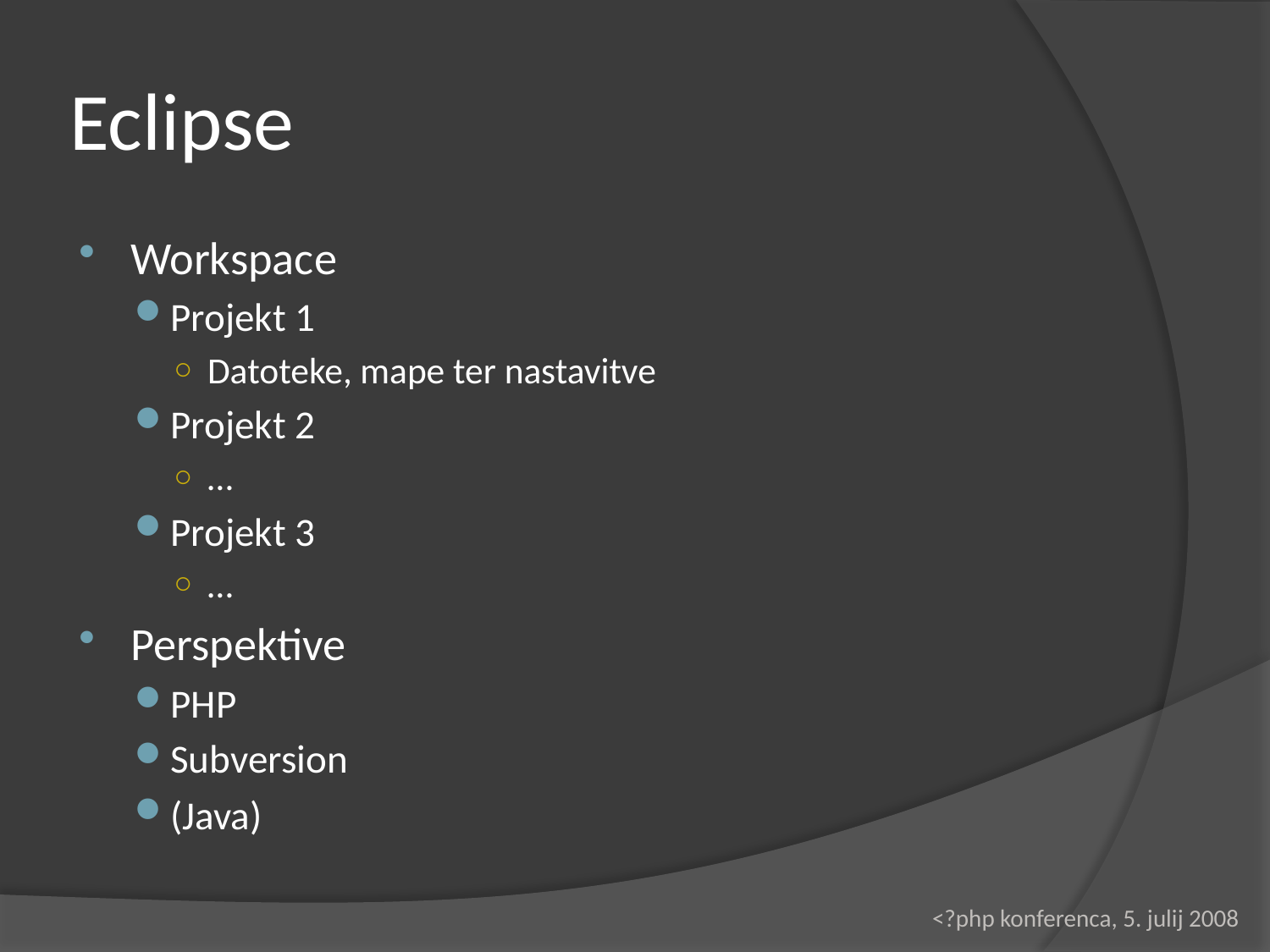

# Eclipse
Workspace
Projekt 1
Datoteke, mape ter nastavitve
Projekt 2
…
Projekt 3
…
Perspektive
PHP
Subversion
(Java)